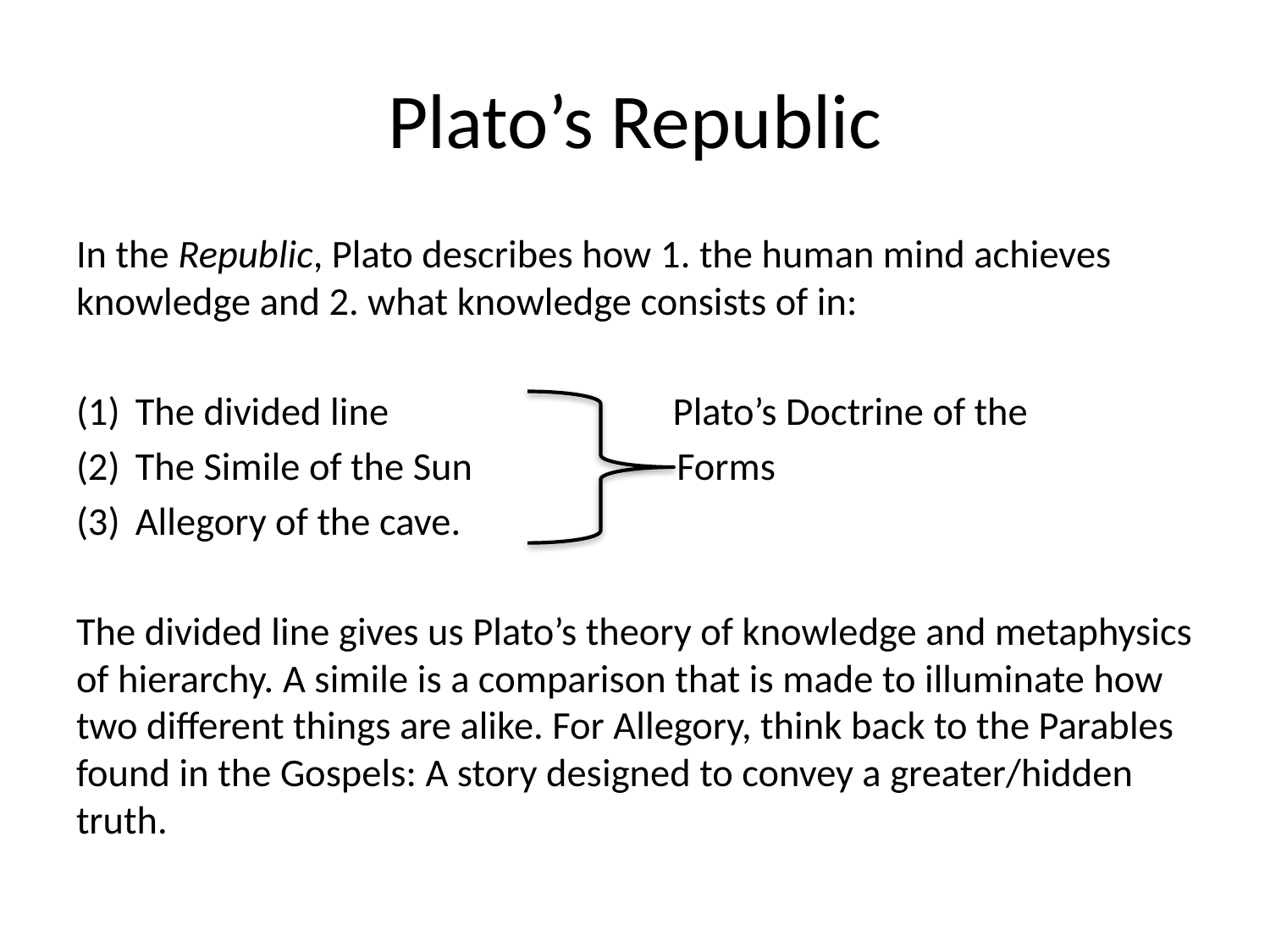

# Plato’s Republic
In the Republic, Plato describes how 1. the human mind achieves knowledge and 2. what knowledge consists of in:

The divided line                                Plato’s Doctrine of the
The Simile of the Sun                       Forms
Allegory of the cave.

The divided line gives us Plato’s theory of knowledge and metaphysics of hierarchy. A simile is a comparison that is made to illuminate how two different things are alike. For Allegory, think back to the Parables found in the Gospels: A story designed to convey a greater/hidden truth.